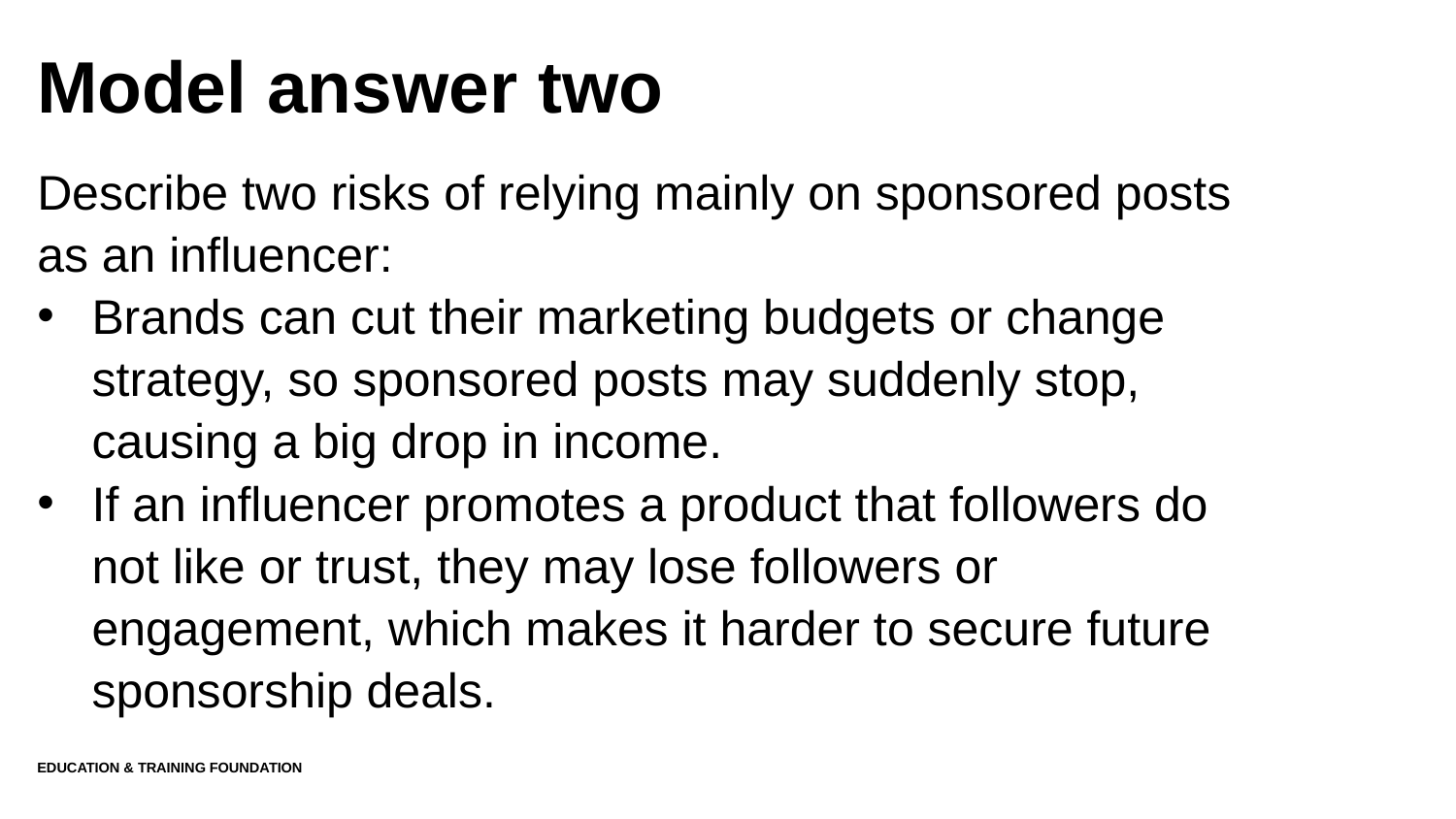

# Model answer two
Describe two risks of relying mainly on sponsored posts as an influencer:
Brands can cut their marketing budgets or change strategy, so sponsored posts may suddenly stop, causing a big drop in income.
If an influencer promotes a product that followers do not like or trust, they may lose followers or engagement, which makes it harder to secure future sponsorship deals.

Education & Training Foundation